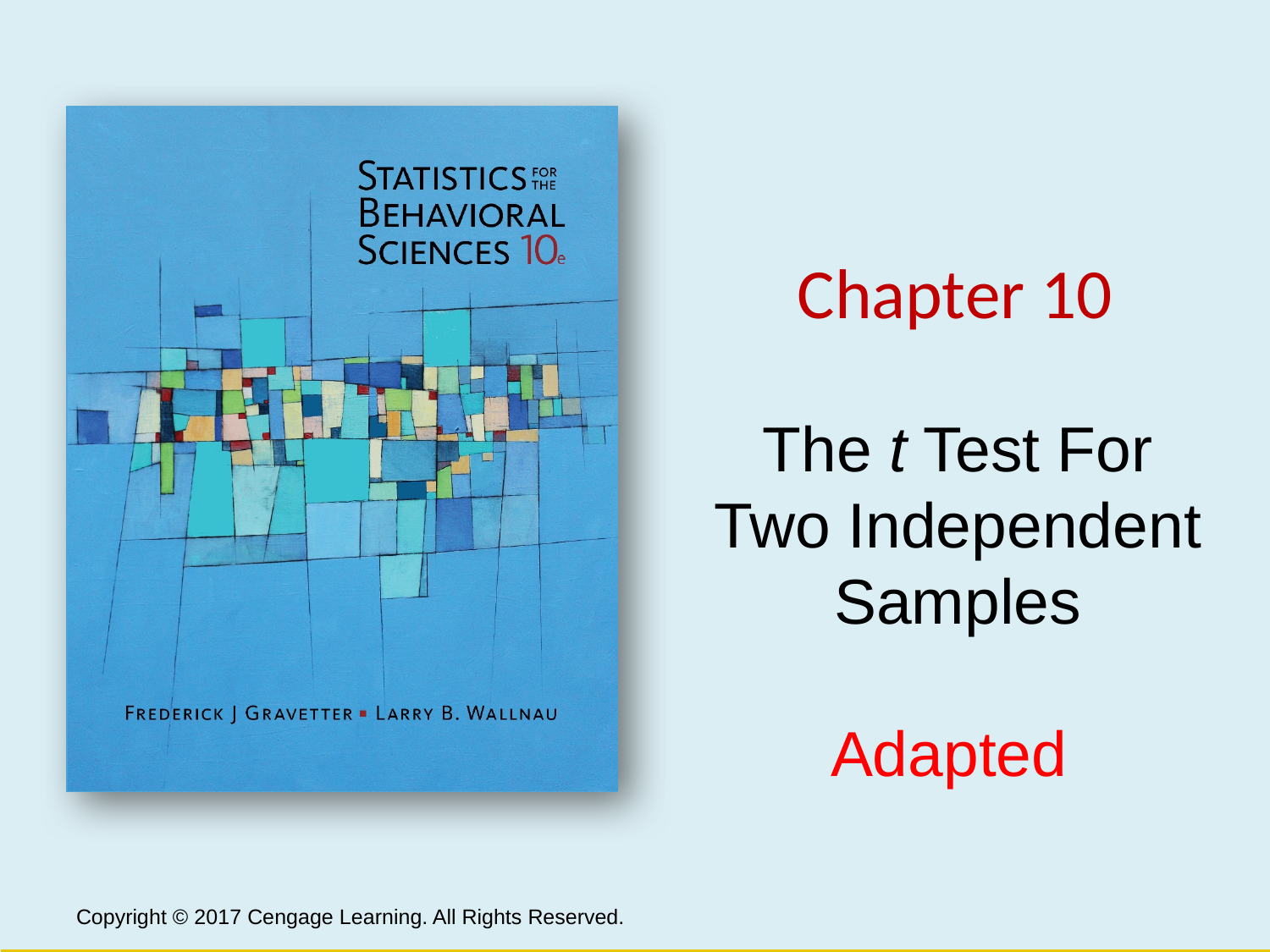

Chapter 10
# The t Test For Two Independent Samples Adapted
Copyright © 2017 Cengage Learning. All Rights Reserved.